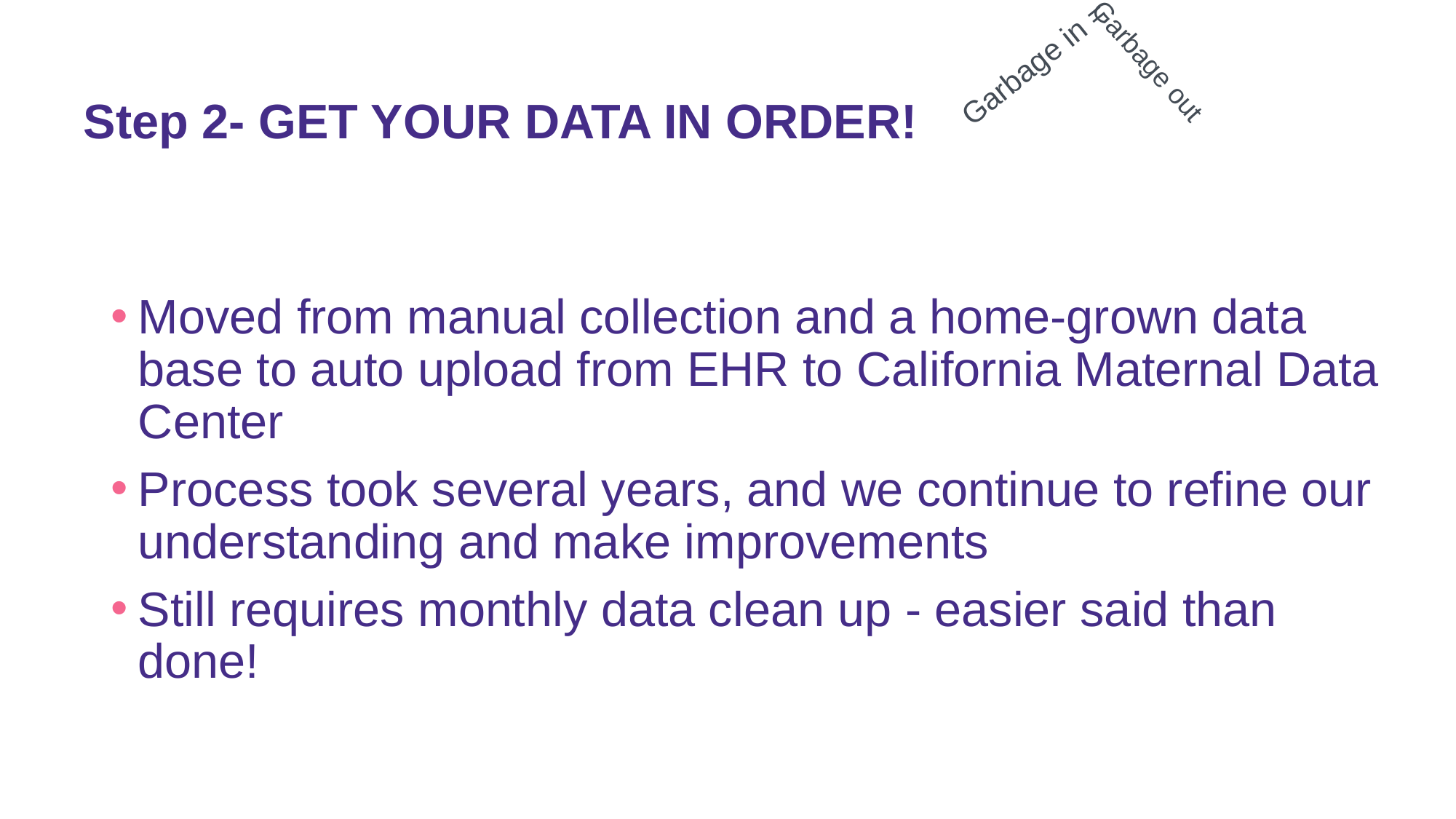

Garbage out
Garbage in =
# Step 2- GET YOUR DATA IN ORDER!
Moved from manual collection and a home-grown data base to auto upload from EHR to California Maternal Data Center
Process took several years, and we continue to refine our understanding and make improvements
Still requires monthly data clean up - easier said than done!